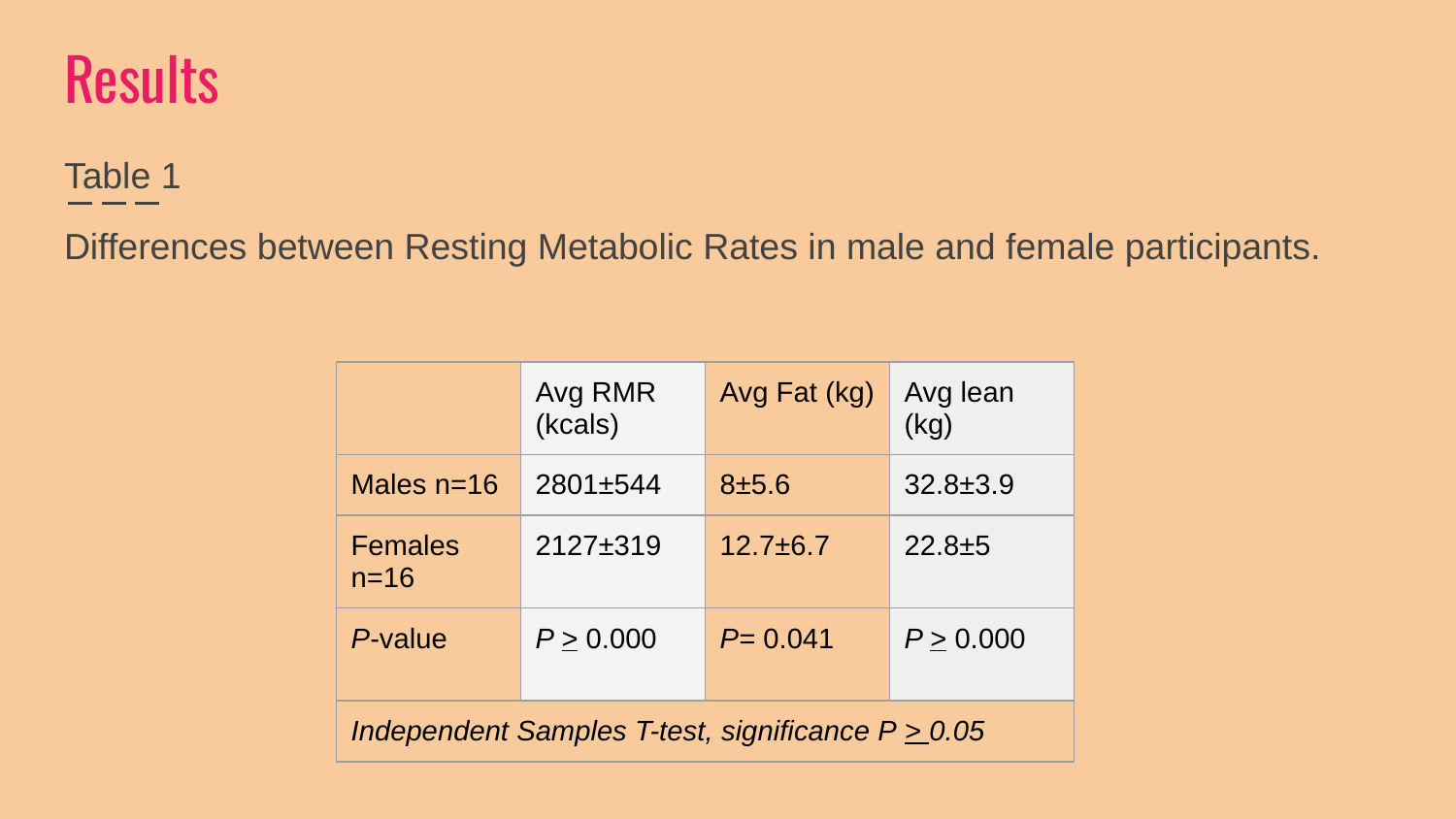

# Results
Table 1
Differences between Resting Metabolic Rates in male and female participants.
|  | Avg RMR (kcals) | Avg Fat (kg) | Avg lean (kg) |
| --- | --- | --- | --- |
| Males n=16 | 2801±544 | 8±5.6 | 32.8±3.9 |
| Females n=16 | 2127±319 | 12.7±6.7 | 22.8±5 |
| P-value | P > 0.000 | P= 0.041 | P > 0.000 |
| Independent Samples T-test, significance P > 0.05 |  |  |  |